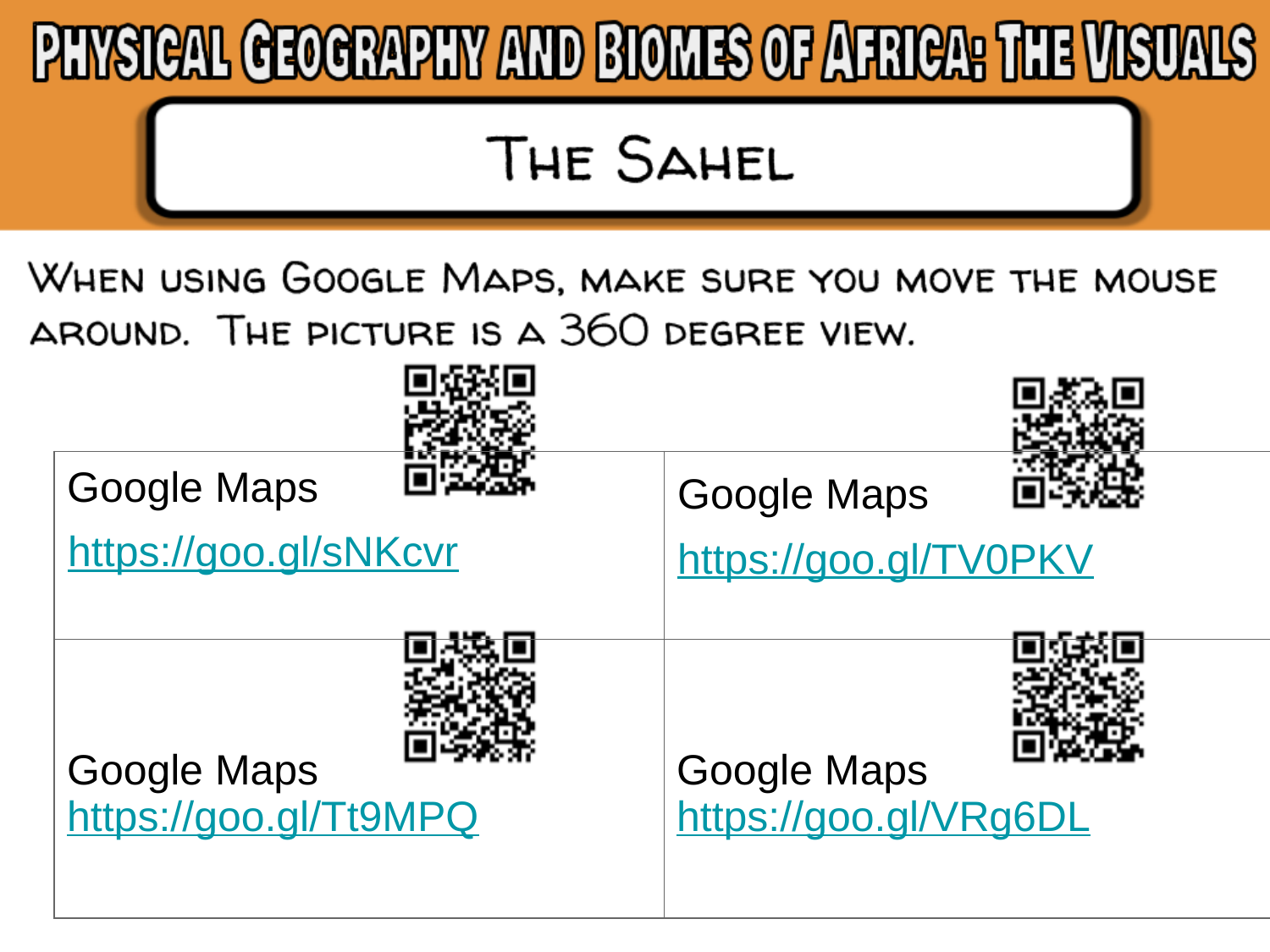

| Google Maps https://goo.gl/sNKcvr | Google Maps https://goo.gl/TV0PKV |
| --- | --- |
| Google Maps https://goo.gl/Tt9MPQ | Google Maps https://goo.gl/VRg6DL |